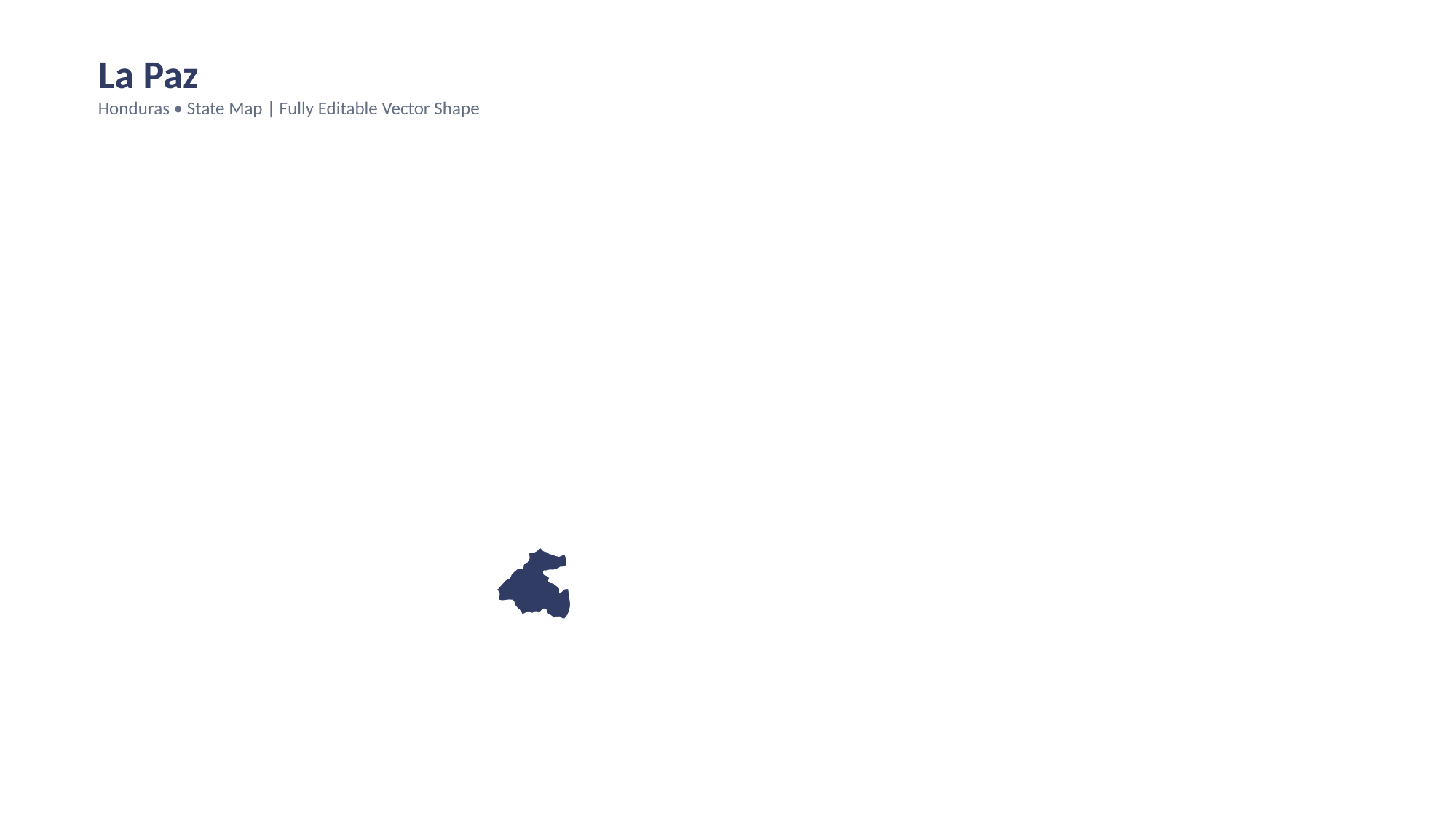

La Paz
Honduras • State Map | Fully Editable Vector Shape